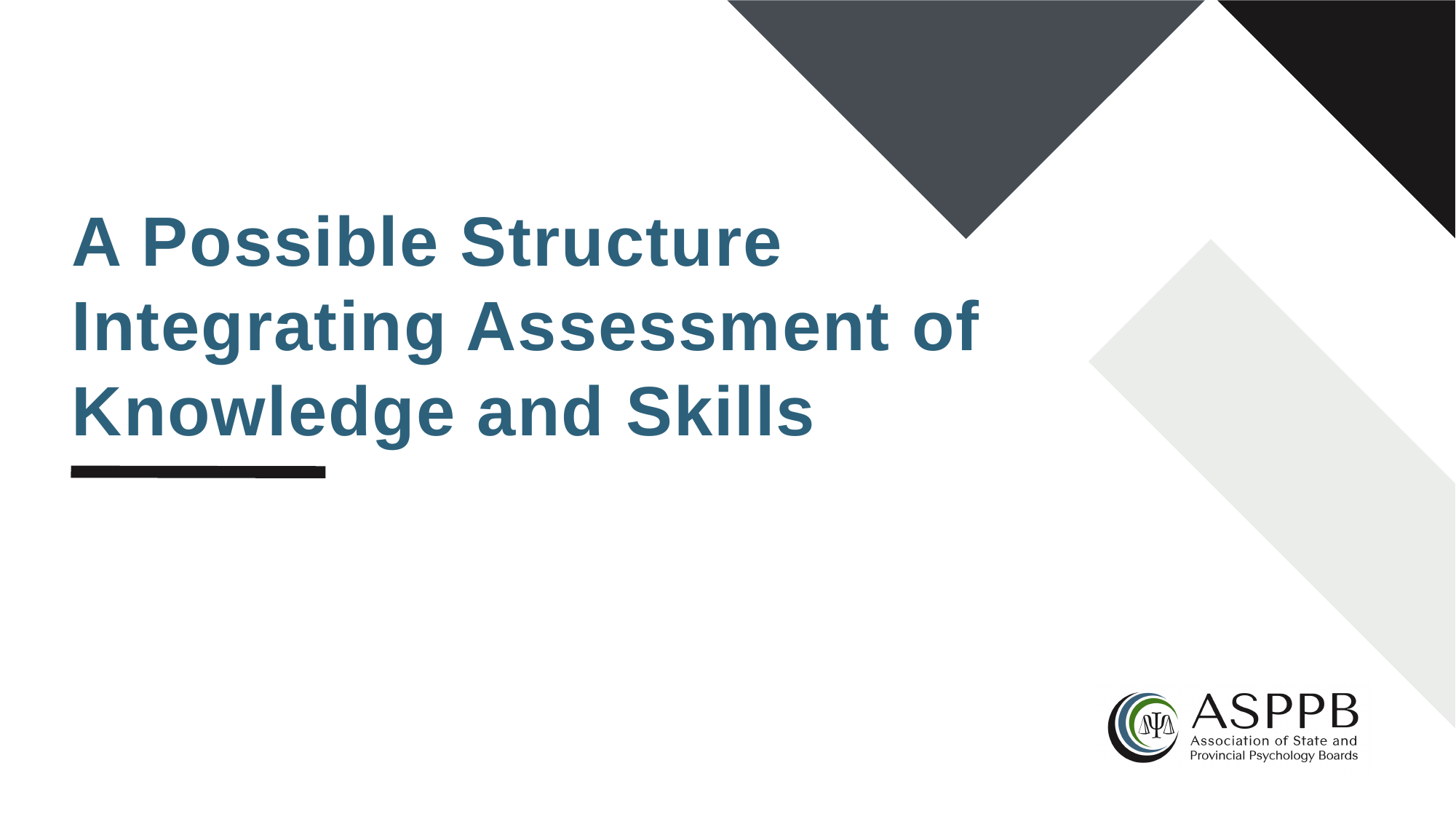

# A Possible Structure Integrating Assessment of Knowledge and Skills